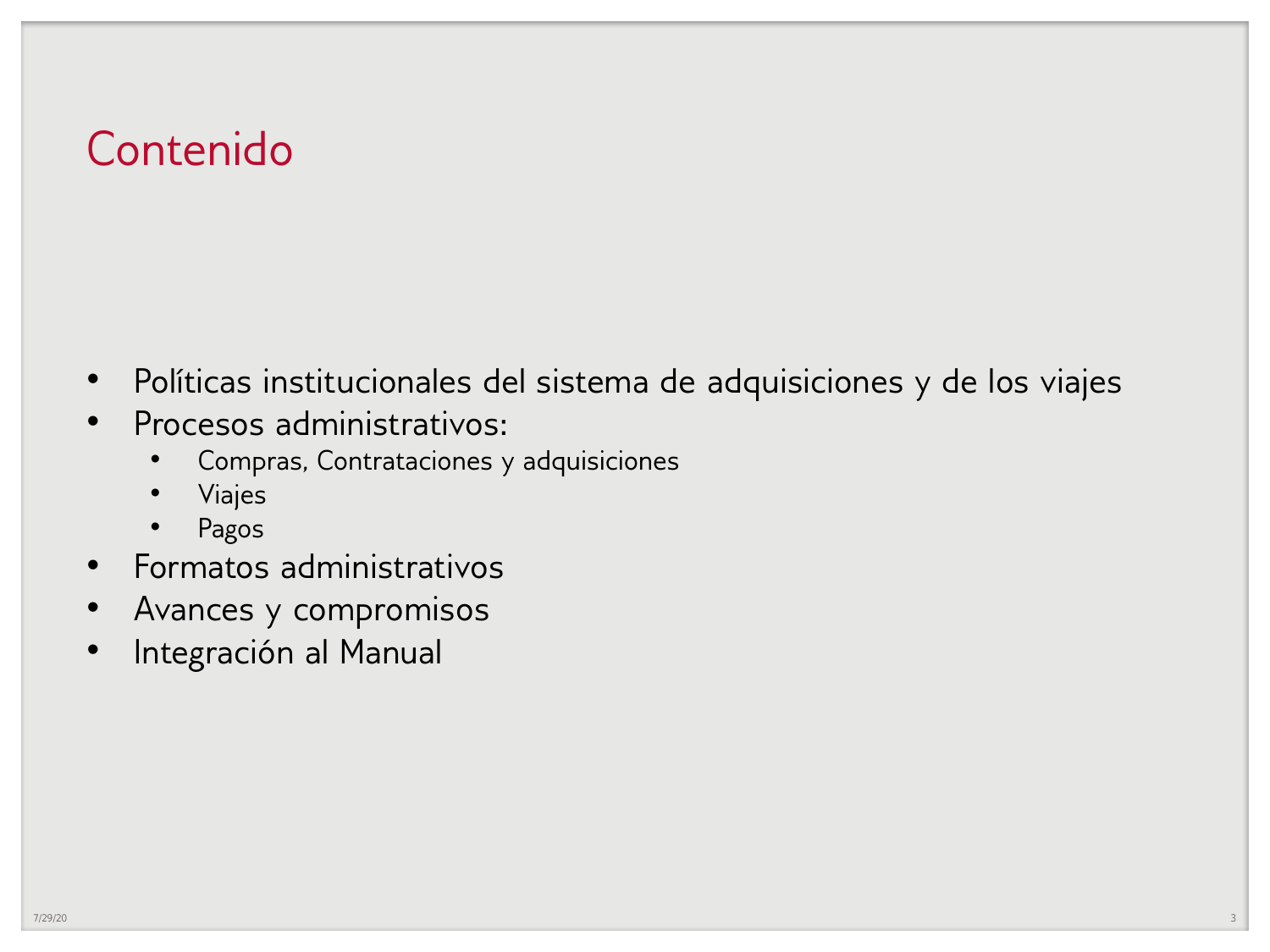

Contenido

Políticas institucionales del sistema de adquisiciones y de los viajes
Procesos administrativos:
Compras, Contrataciones y adquisiciones
Viajes
Pagos
Formatos administrativos
Avances y compromisos
Integración al Manual

7/29/20
3